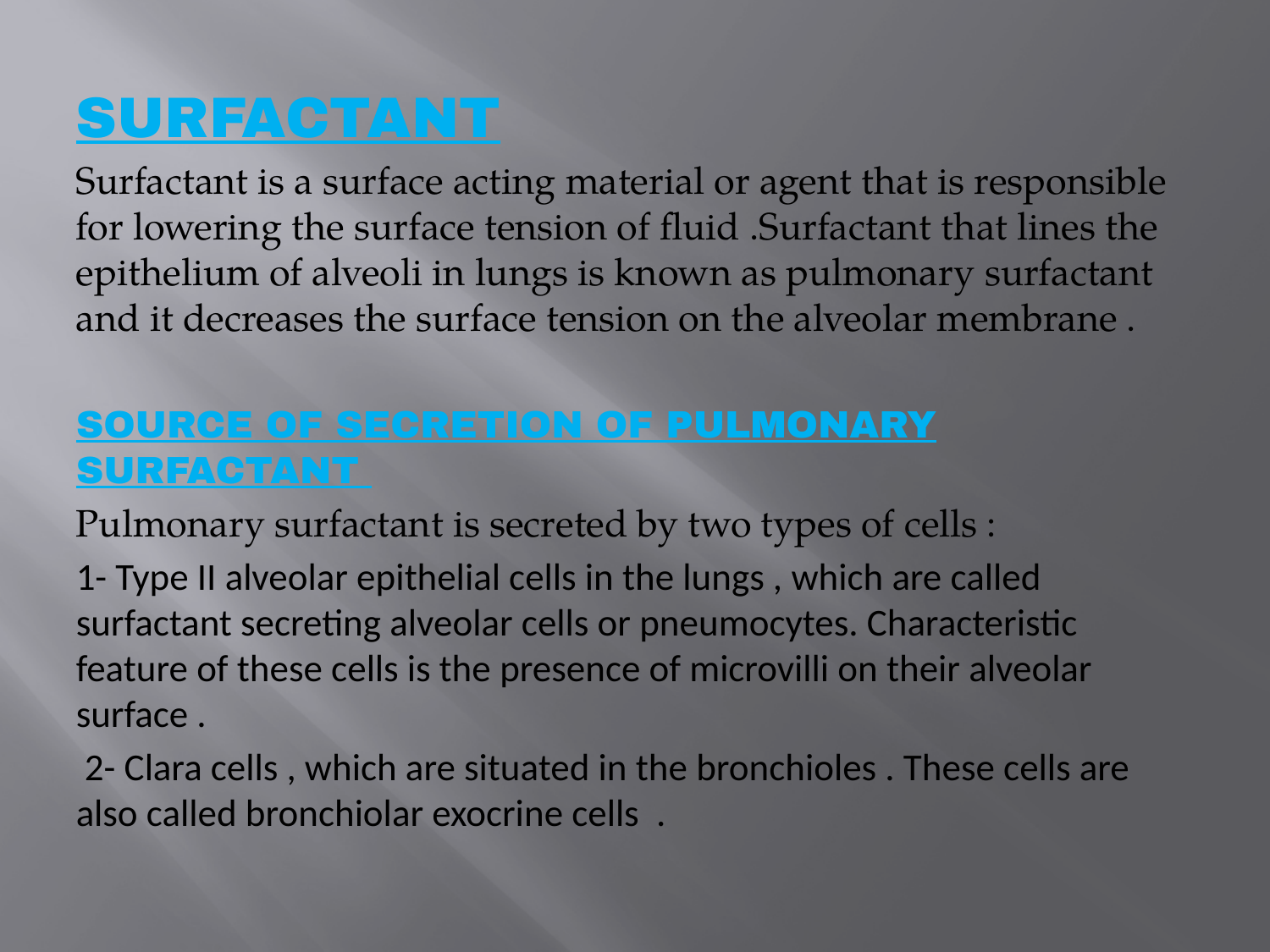

SURFACTANT
Surfactant is a surface acting material or agent that is responsible for lowering the surface tension of fluid .Surfactant that lines the epithelium of alveoli in lungs is known as pulmonary surfactant and it decreases the surface tension on the alveolar membrane .

SOURCE OF SECRETION OF PULMONARY SURFACTANT
Pulmonary surfactant is secreted by two types of cells :
1- Type II alveolar epithelial cells in the lungs , which are called surfactant secreting alveolar cells or pneumocytes. Characteristic  feature of these cells is the presence of microvilli on their alveolar surface .
 2- Clara cells , which are situated in the bronchioles . These cells are also called bronchiolar exocrine cells  .